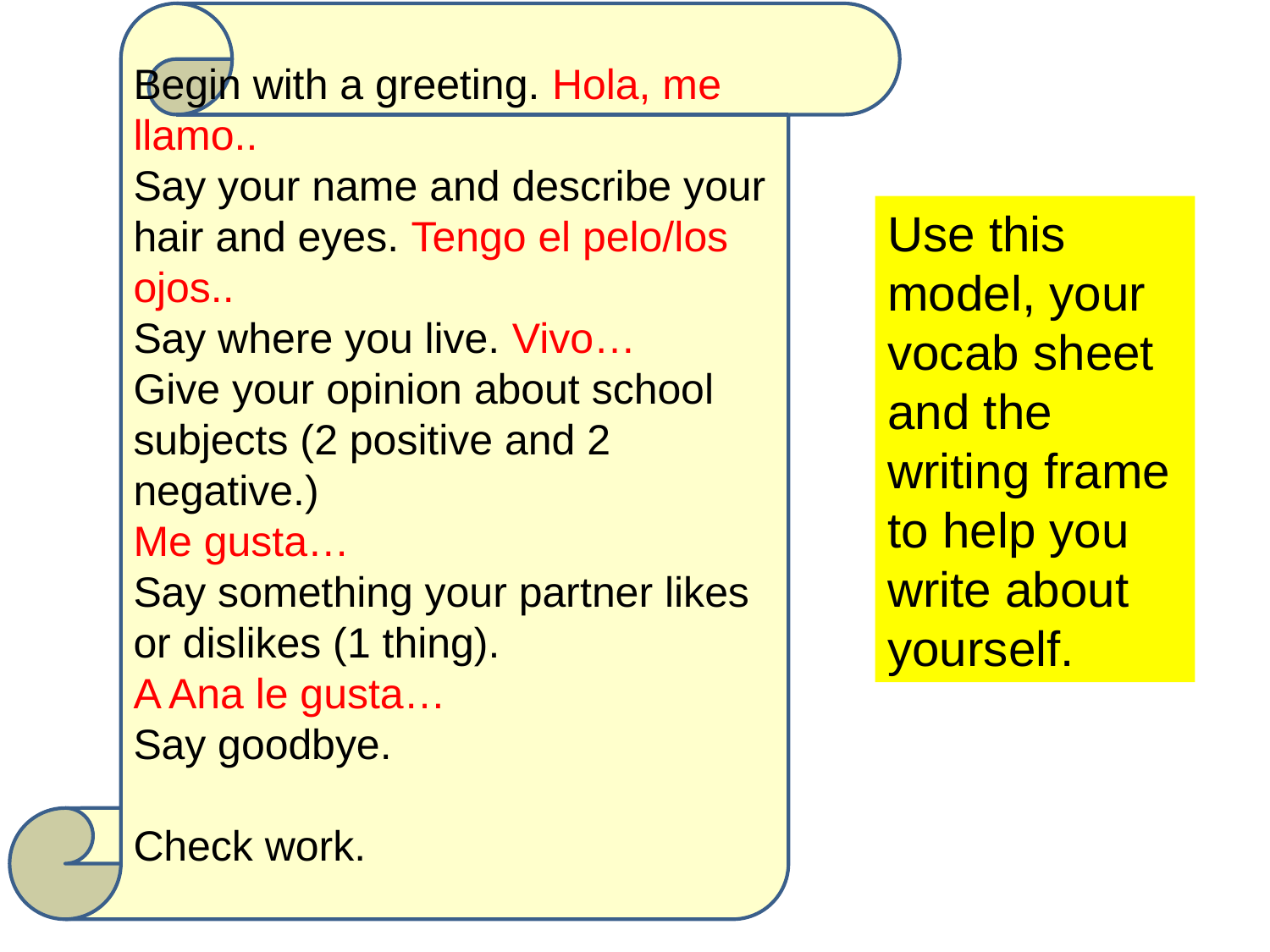

Begin with a greeting. Hola, me llamo..
Say your name and describe your hair and eyes. Tengo el pelo/los ojos..
Say where you live. Vivo…
Give your opinion about school subjects (2 positive and 2 negative.)
Me gusta…
Say something your partner likes or dislikes (1 thing).
A Ana le gusta…
Say goodbye.

Check work.

Use this model, your vocab sheet and the writing frame to help you write about yourself.